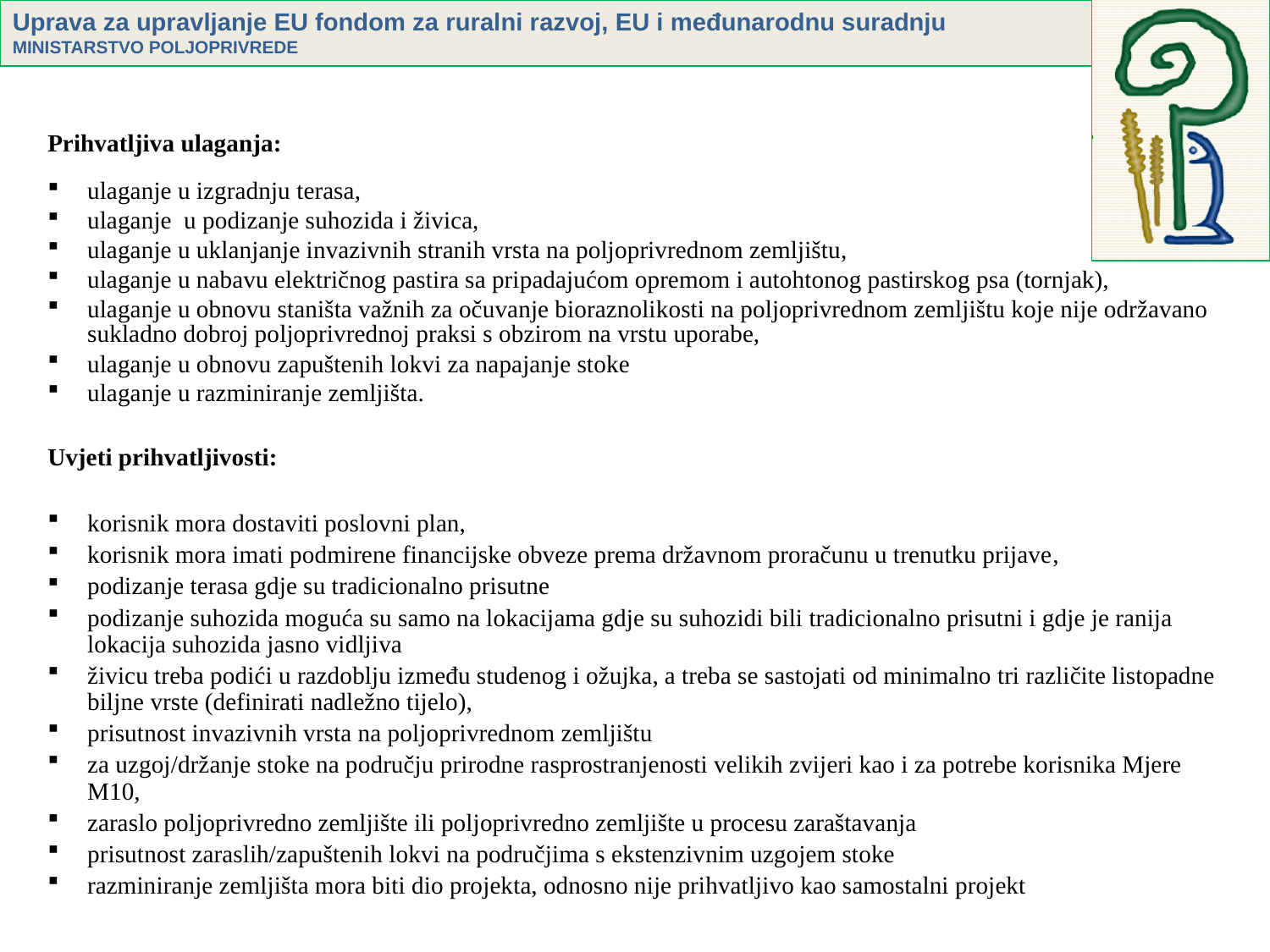

Prihvatljiva ulaganja:
ulaganje u izgradnju terasa,
ulaganje  u podizanje suhozida i živica,
ulaganje u uklanjanje invazivnih stranih vrsta na poljoprivrednom zemljištu,
ulaganje u nabavu električnog pastira sa pripadajućom opremom i autohtonog pastirskog psa (tornjak),
ulaganje u obnovu staništa važnih za očuvanje bioraznolikosti na poljoprivrednom zemljištu koje nije održavano sukladno dobroj poljoprivrednoj praksi s obzirom na vrstu uporabe,
ulaganje u obnovu zapuštenih lokvi za napajanje stoke
ulaganje u razminiranje zemljišta.

Uvjeti prihvatljivosti:

korisnik mora dostaviti poslovni plan,
korisnik mora imati podmirene financijske obveze prema državnom proračunu u trenutku prijave,
podizanje terasa gdje su tradicionalno prisutne
podizanje suhozida moguća su samo na lokacijama gdje su suhozidi bili tradicionalno prisutni i gdje je ranija lokacija suhozida jasno vidljiva
živicu treba podići u razdoblju između studenog i ožujka, a treba se sastojati od minimalno tri različite listopadne biljne vrste (definirati nadležno tijelo),
prisutnost invazivnih vrsta na poljoprivrednom zemljištu
za uzgoj/držanje stoke na području prirodne rasprostranjenosti velikih zvijeri kao i za potrebe korisnika Mjere M10,
zaraslo poljoprivredno zemljište ili poljoprivredno zemljište u procesu zaraštavanja
prisutnost zaraslih/zapuštenih lokvi na područjima s ekstenzivnim uzgojem stoke
razminiranje zemljišta mora biti dio projekta, odnosno nije prihvatljivo kao samostalni projekt